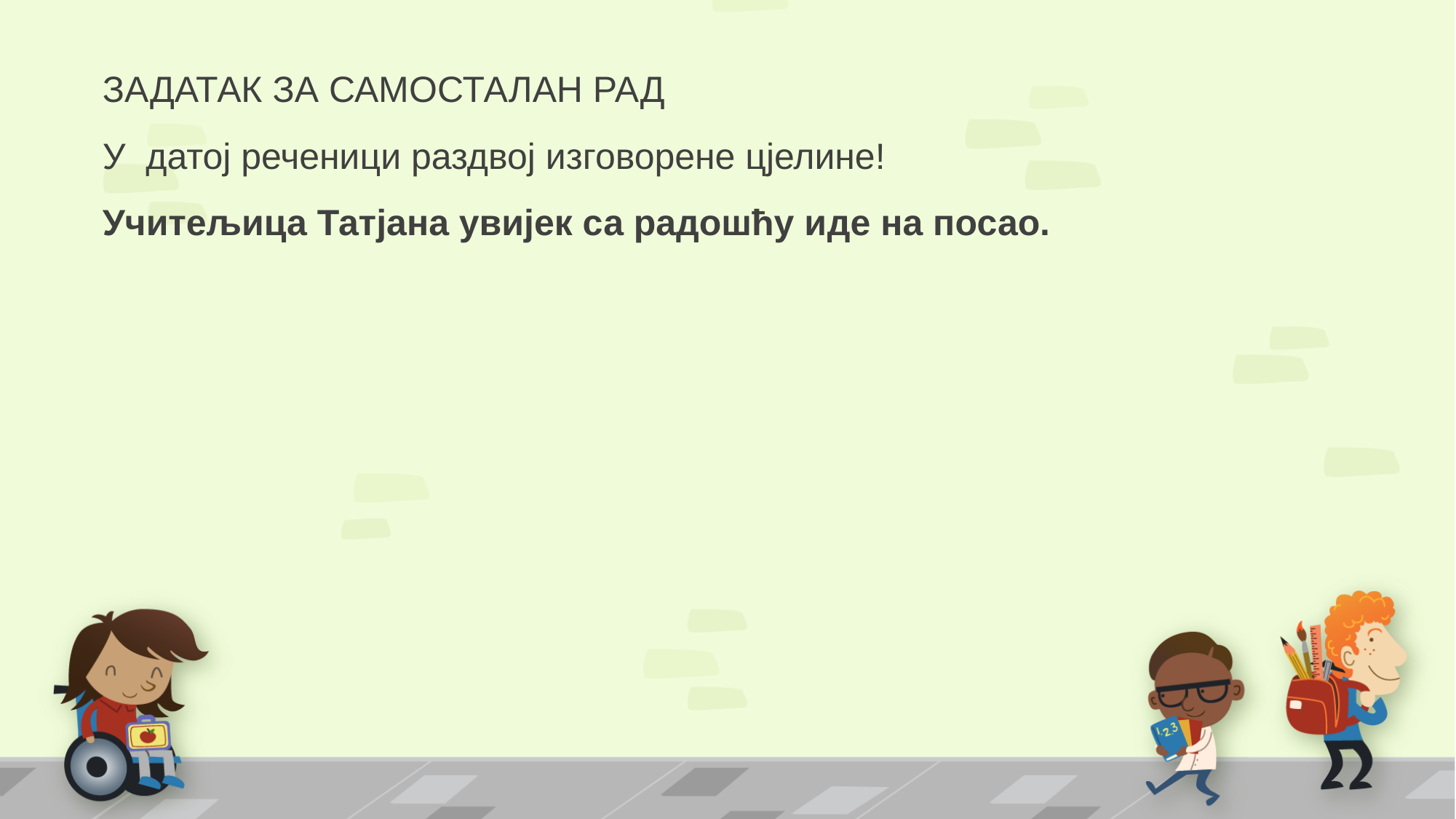

ЗАДАТАК ЗА САМОСТАЛАН РАД
У  датој реченици раздвој изговорене цјелине!
Учитељица Татјана увијек са радошћу иде на посао.